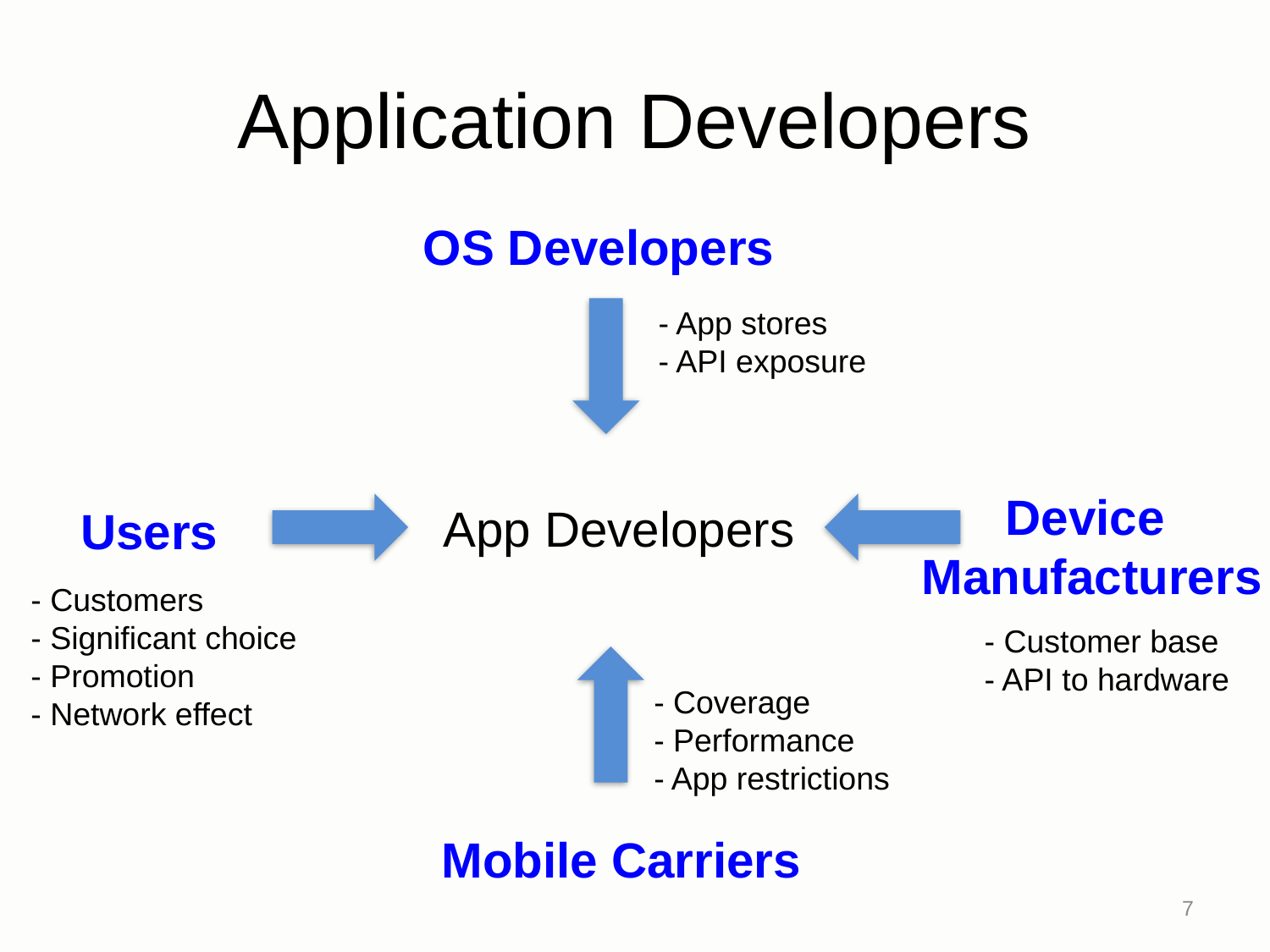

# Application Developers
OS Developers
- App stores
- API exposure

Device
Manufacturers
App Developers
Users

- Customers
- Significant choice
- Promotion
- Network effect
- Customer base
- API to hardware
- Coverage
- Performance
- App restrictions

Mobile Carriers
7